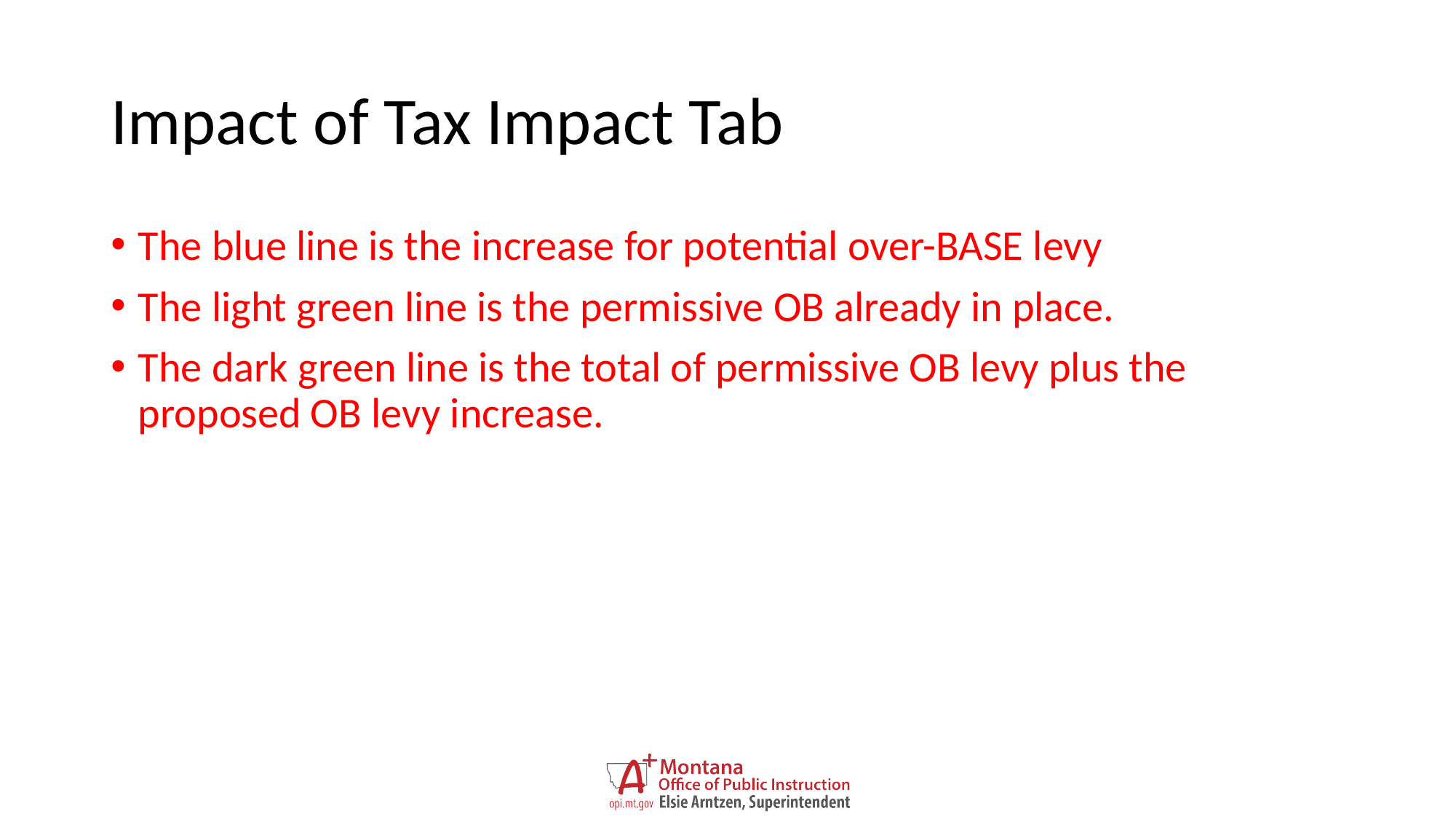

# Impact of Tax Impact Tab
The blue line is the increase for potential over-BASE levy
The light green line is the permissive OB already in place.
The dark green line is the total of permissive OB levy plus the proposed OB levy increase.